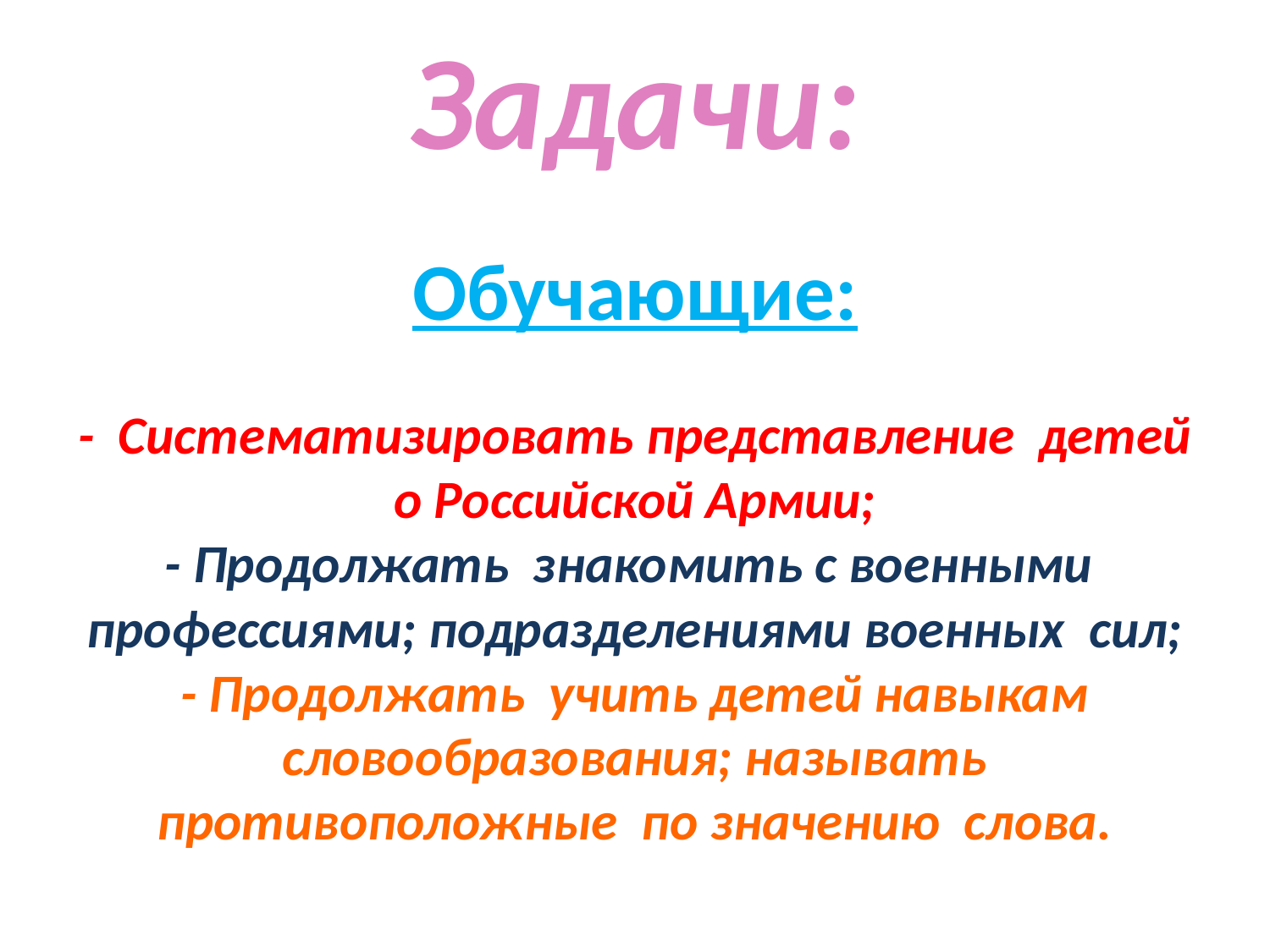

# Задачи: Обучающие: -  Систематизировать представление  детей о Российской Армии; - Продолжать  знакомить с военными  профессиями; подразделениями военных  сил; - Продолжать  учить детей навыкам словообразования; называть противоположные  по значению  слова.